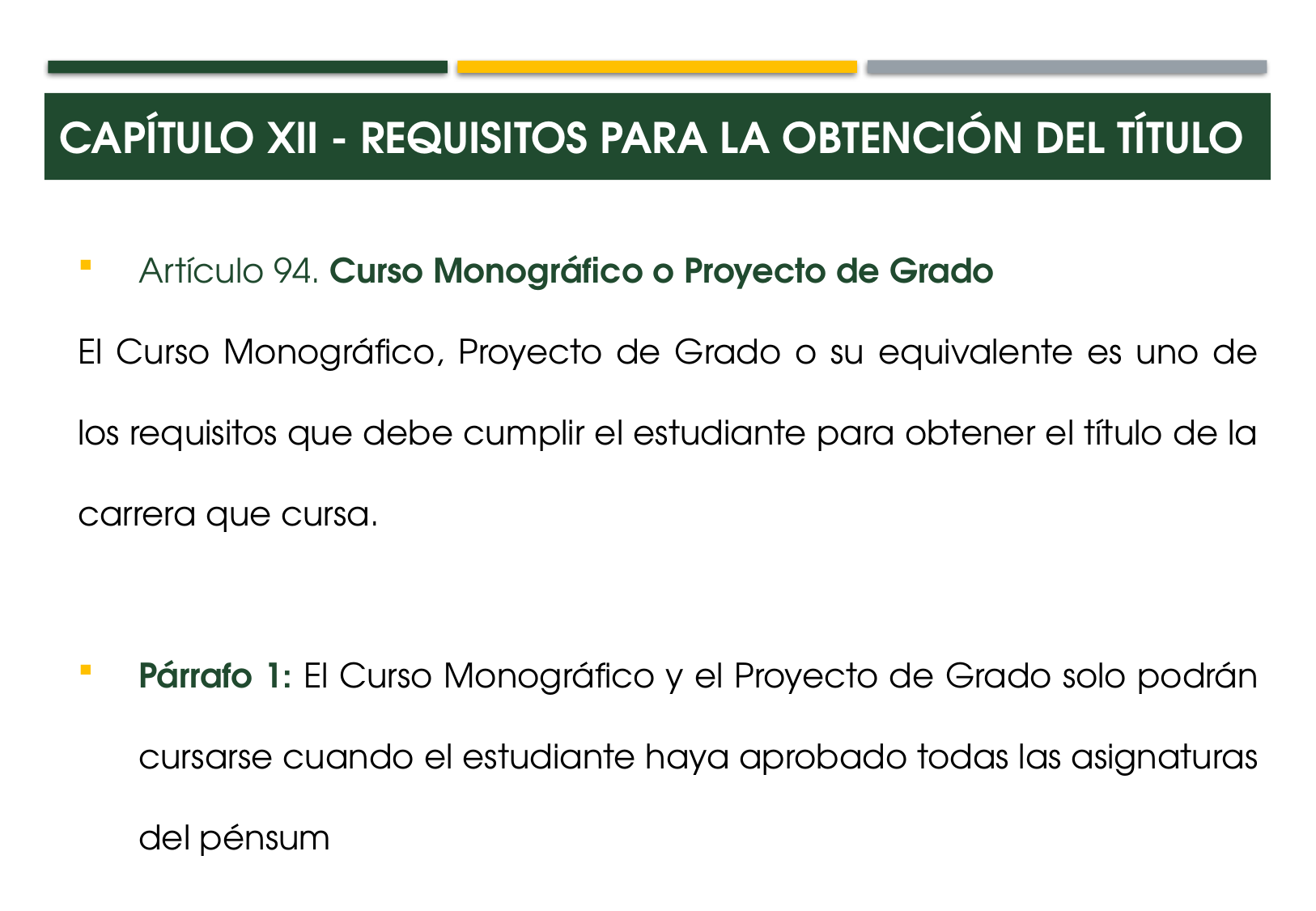

Capítulo XII - Requisitos para la Obtención del Título
Artículo 94. Curso Monográfico o Proyecto de Grado
El Curso Monográfico, Proyecto de Grado o su equivalente es uno de los requisitos que debe cumplir el estudiante para obtener el título de la carrera que cursa.

Párrafo 1: El Curso Monográfico y el Proyecto de Grado solo podrán cursarse cuando el estudiante haya aprobado todas las asignaturas del pénsum